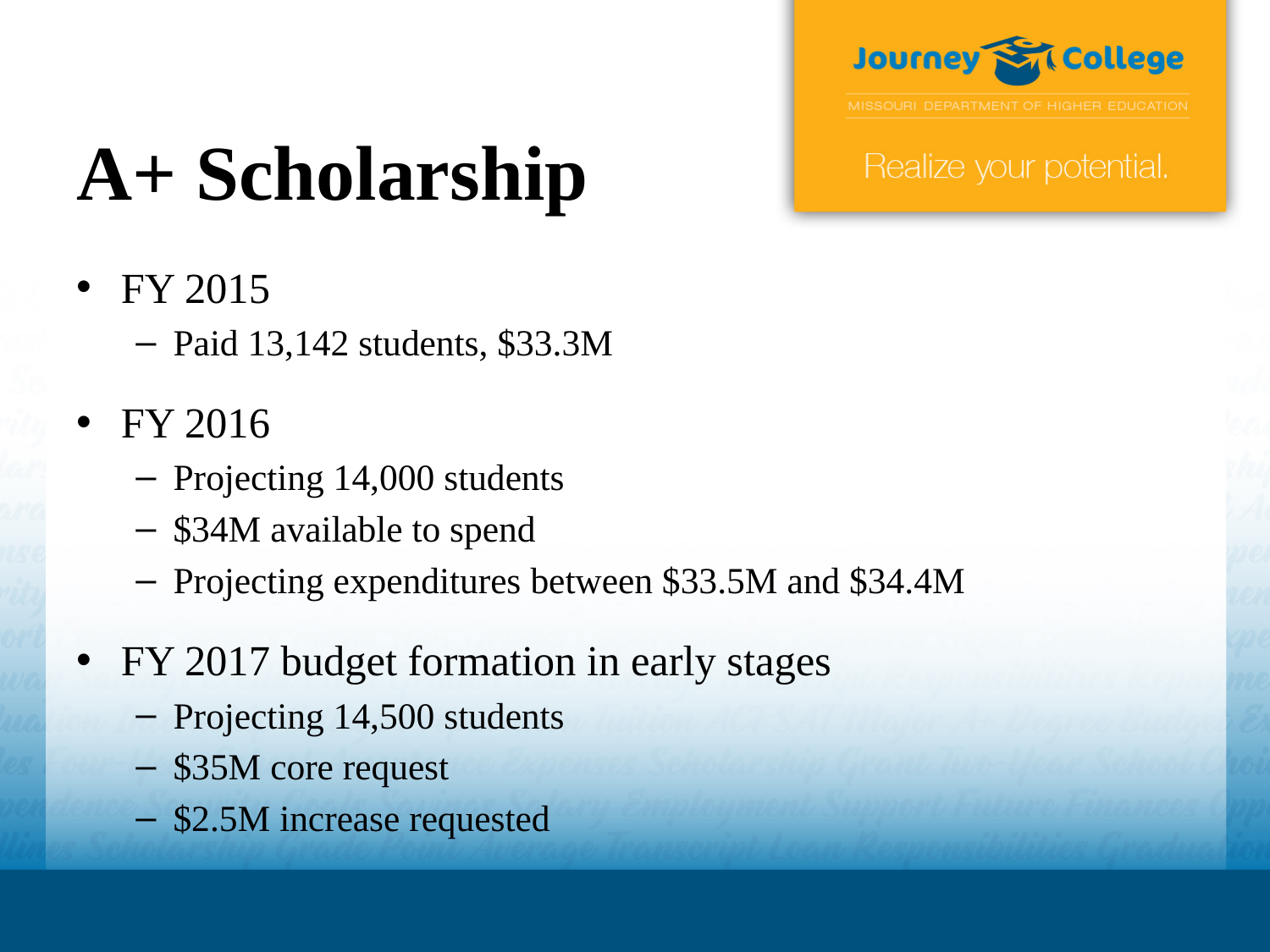

# A+ Scholarship
FY 2015
Paid 13,142 students, $33.3M

FY 2016
Projecting 14,000 students
$34M available to spend
Projecting expenditures between $33.5M and $34.4M

FY 2017 budget formation in early stages
Projecting 14,500 students
$35M core request
$2.5M increase requested